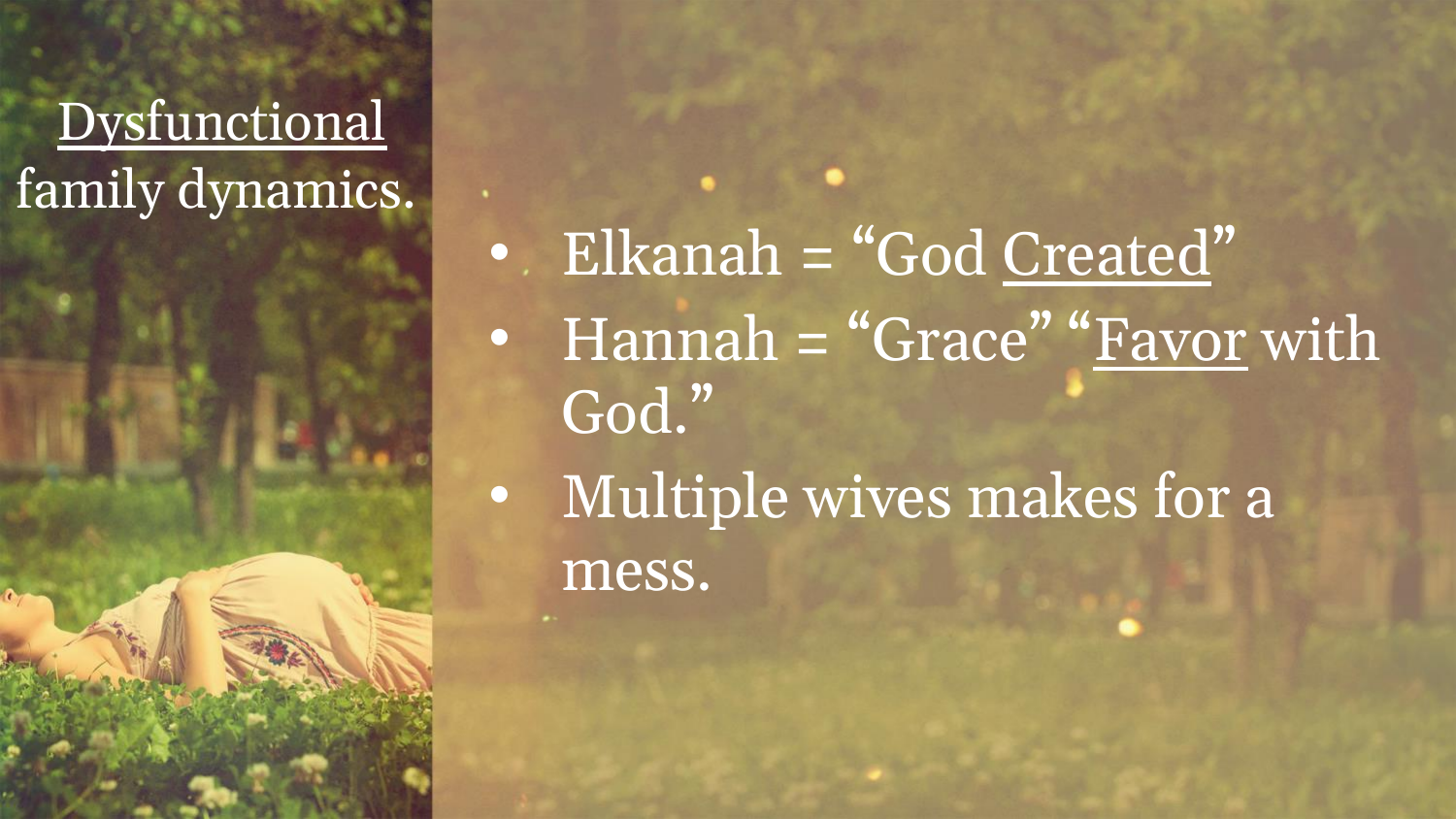

Elkanah = “God Created”
Hannah = “Grace” “Favor with God.”
Multiple wives makes for a mess.
# Dysfunctional family dynamics.